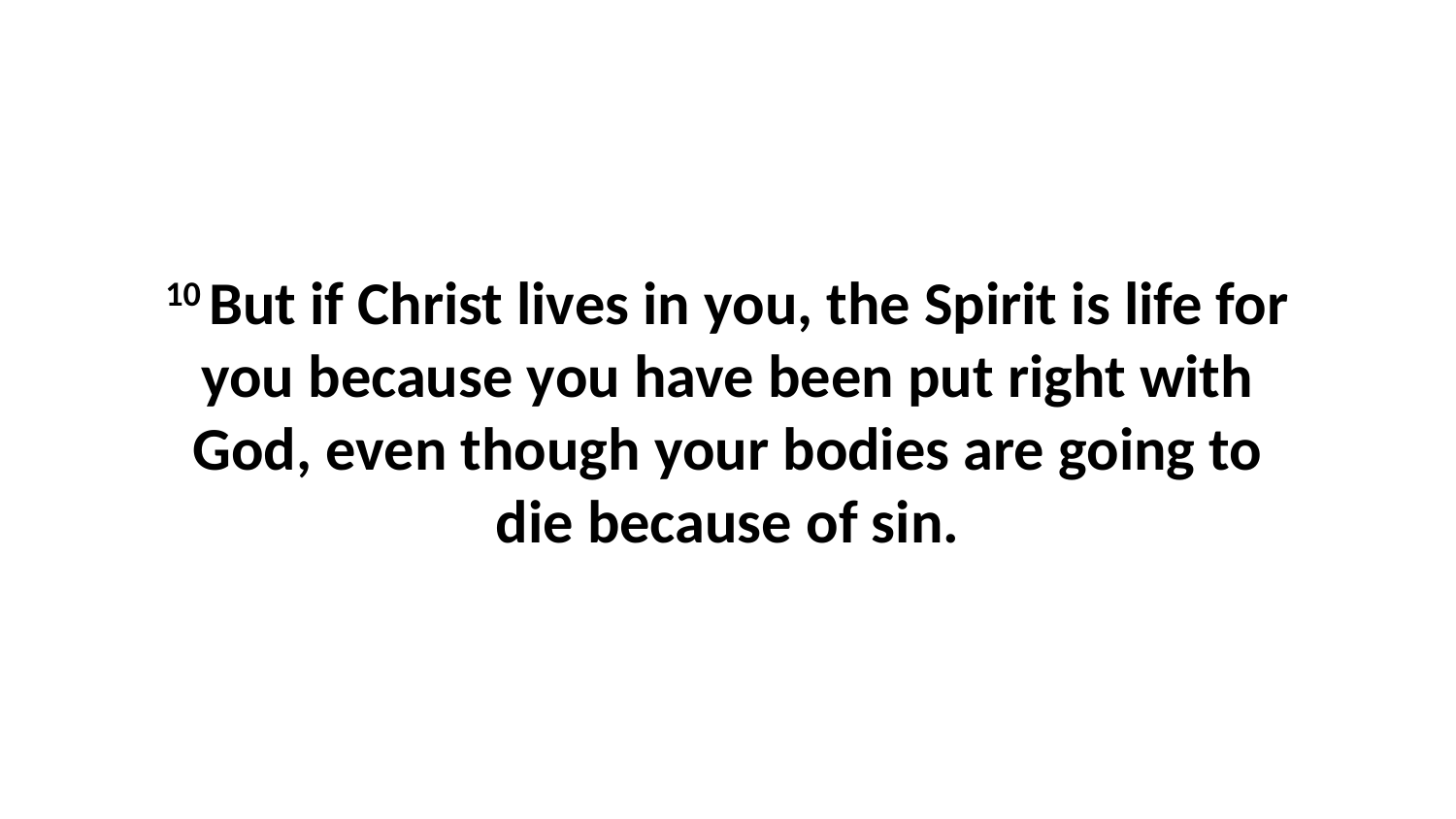

10 But if Christ lives in you, the Spirit is life for you because you have been put right with God, even though your bodies are going to die because of sin.